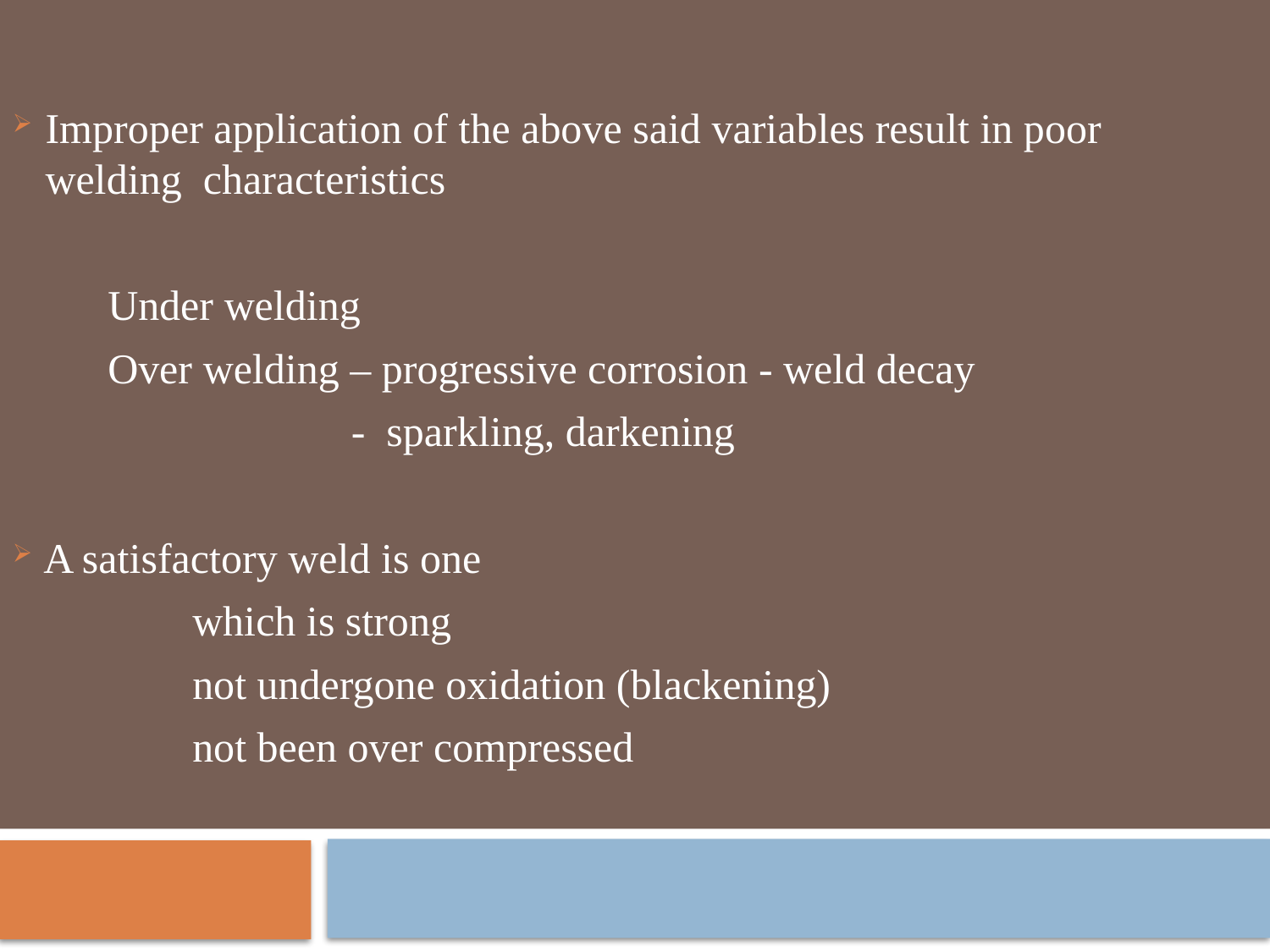

Improper application of the above said variables result in poor welding  characteristics

         Under welding
         Over welding – progressive corrosion - weld decay
                                -  sparkling, darkening

 A satisfactory weld is one
                 which is strong
                 not undergone oxidation (blackening)
                 not been over compressed